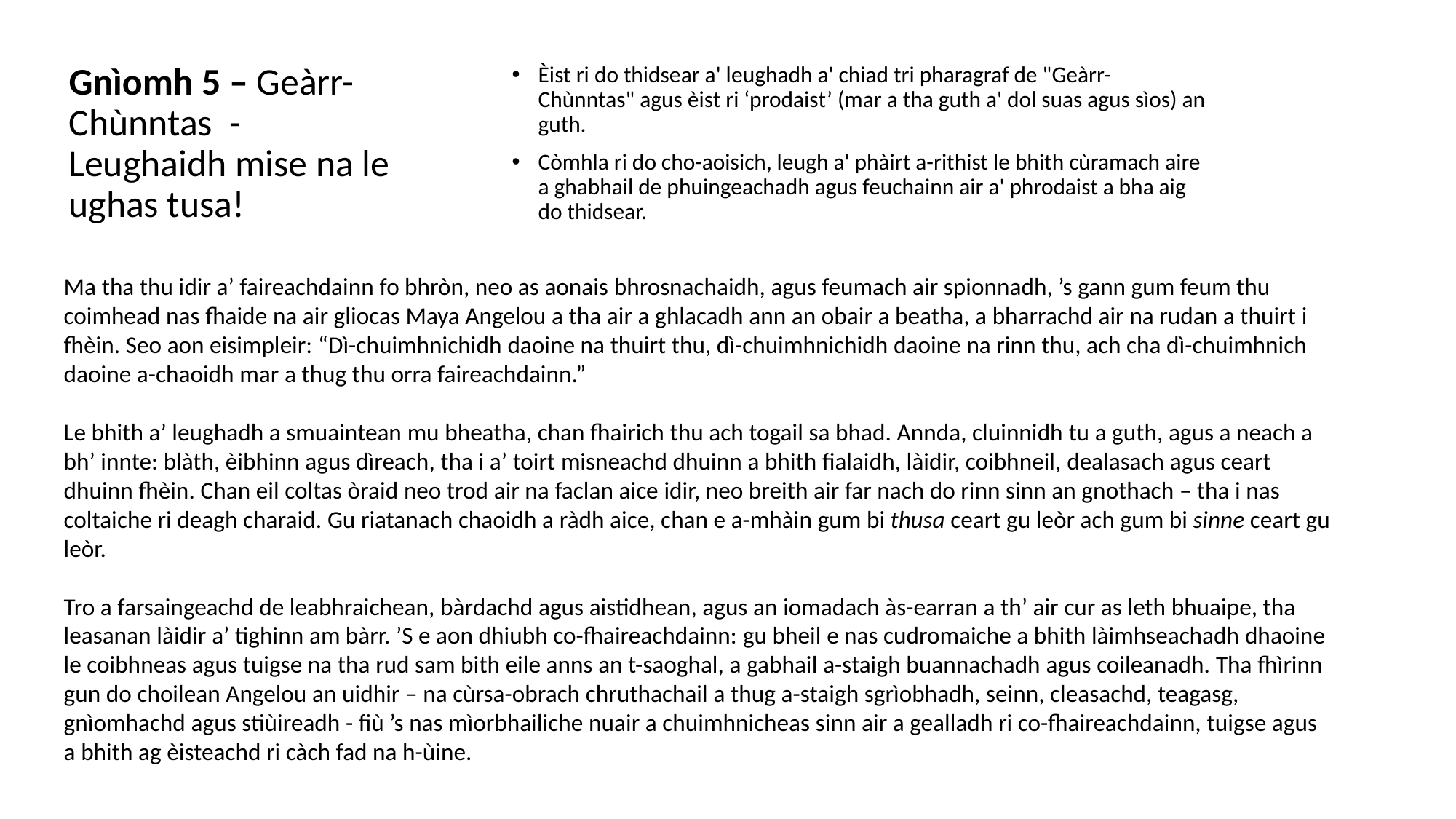

# Gnìomh 5 – Geàrr-Chùnntas  -Leughaidh mise na leughas tusa!
Èist ri do thidsear a' leughadh a' chiad tri pharagraf de "Geàrr-Chùnntas" agus èist ri ‘prodaist’ (mar a tha guth a' dol suas agus sìos) an guth.
Còmhla ri do cho-aoisich, leugh a' phàirt a-rithist le bhith cùramach aire a ghabhail de phuingeachadh agus feuchainn air a' phrodaist a bha aig do thidsear.
Ma tha thu idir a’ faireachdainn fo bhròn, neo as aonais bhrosnachaidh, agus feumach air spionnadh, ’s gann gum feum thu coimhead nas fhaide na air gliocas Maya Angelou a tha air a ghlacadh ann an obair a beatha, a bharrachd air na rudan a thuirt i fhèin. Seo aon eisimpleir: “Dì-chuimhnichidh daoine na thuirt thu, dì-chuimhnichidh daoine na rinn thu, ach cha dì-chuimhnich daoine a-chaoidh mar a thug thu orra faireachdainn.”

Le bhith a’ leughadh a smuaintean mu bheatha, chan fhairich thu ach togail sa bhad. Annda, cluinnidh tu a guth, agus a neach a bh’ innte: blàth, èibhinn agus dìreach, tha i a’ toirt misneachd dhuinn a bhith fialaidh, làidir, coibhneil, dealasach agus ceart dhuinn fhèin. Chan eil coltas òraid neo trod air na faclan aice idir, neo breith air far nach do rinn sinn an gnothach – tha i nas coltaiche ri deagh charaid. Gu riatanach chaoidh a ràdh aice, chan e a-mhàin gum bi thusa ceart gu leòr ach gum bi sinne ceart gu leòr.

Tro a farsaingeachd de leabhraichean, bàrdachd agus aistidhean, agus an iomadach às-earran a th’ air cur as leth bhuaipe, tha leasanan làidir a’ tighinn am bàrr. ’S e aon dhiubh co-fhaireachdainn: gu bheil e nas cudromaiche a bhith làimhseachadh dhaoine le coibhneas agus tuigse na tha rud sam bith eile anns an t-saoghal, a gabhail a-staigh buannachadh agus coileanadh. Tha fhìrinn gun do choilean Angelou an uidhir – na cùrsa-obrach chruthachail a thug a-staigh sgrìobhadh, seinn, cleasachd, teagasg, gnìomhachd agus stiùireadh - fiù ’s nas mìorbhailiche nuair a chuimhnicheas sinn air a gealladh ri co-fhaireachdainn, tuigse agus a bhith ag èisteachd ri càch fad na h-ùine.